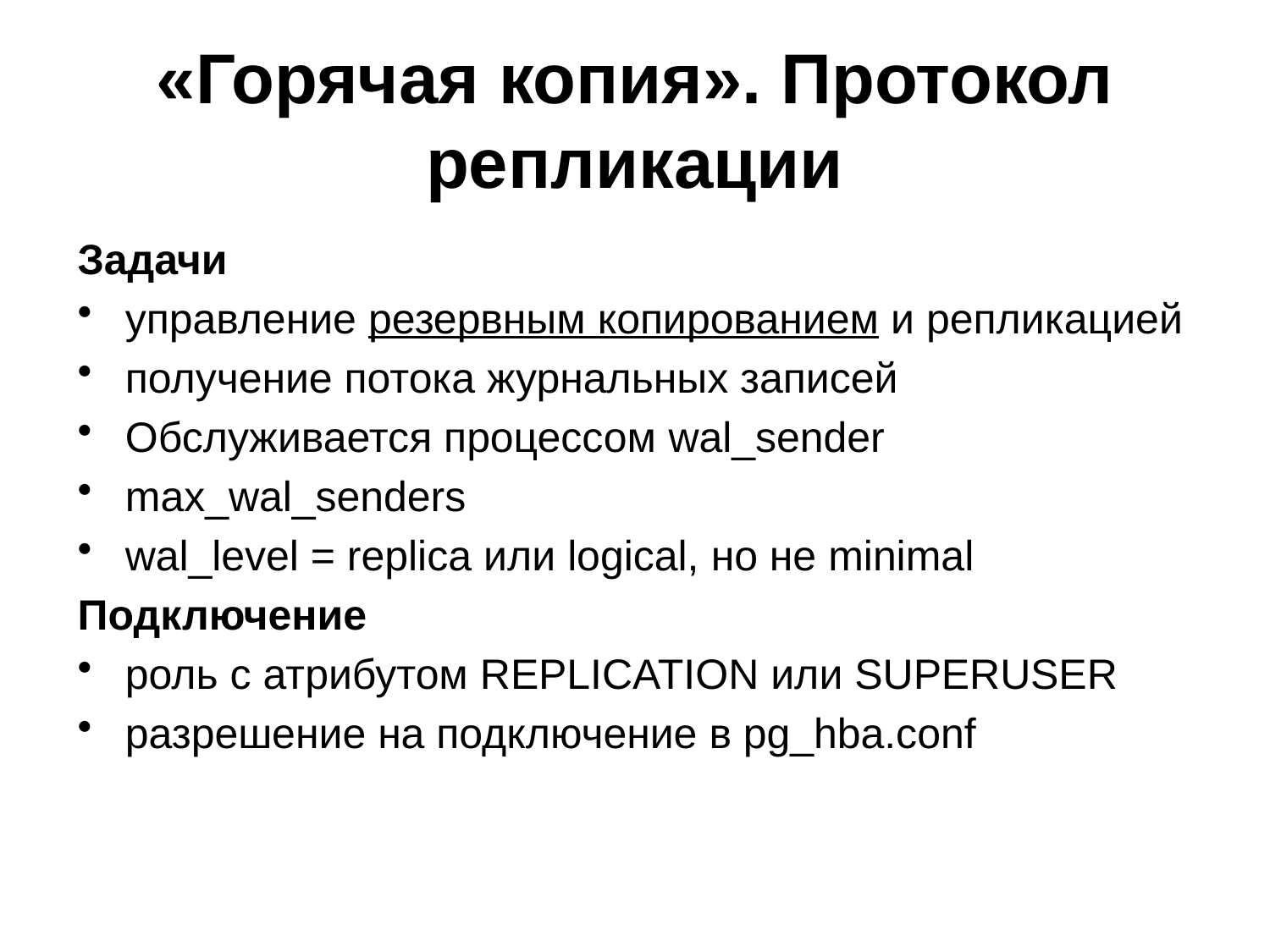

# «Горячая копия». Протокол репликации
Задачи
управление резервным копированием и репликацией
получение потока журнальных записей
Обслуживается процессом wal_sender
max_wal_senders
wal_level = replica или logical, но не minimal
Подключение
роль с атрибутом REPLICATION или SUPERUSER
разрешение на подключение в pg_hba.conf